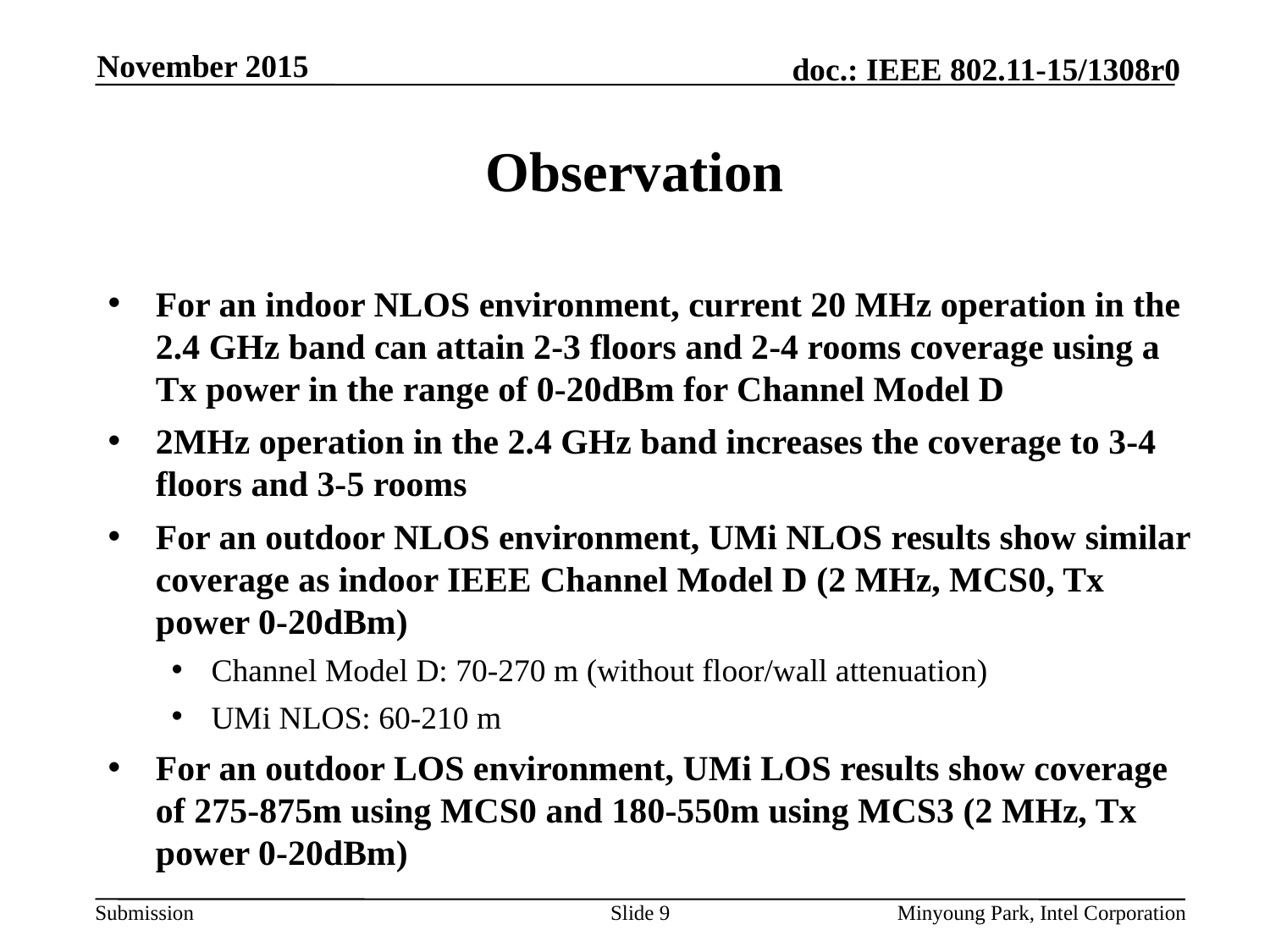

November 2015
# Observation
For an indoor NLOS environment, current 20 MHz operation in the 2.4 GHz band can attain 2-3 floors and 2-4 rooms coverage using a Tx power in the range of 0-20dBm for Channel Model D
2MHz operation in the 2.4 GHz band increases the coverage to 3-4 floors and 3-5 rooms
For an outdoor NLOS environment, UMi NLOS results show similar coverage as indoor IEEE Channel Model D (2 MHz, MCS0, Tx power 0-20dBm)
Channel Model D: 70-270 m (without floor/wall attenuation)
UMi NLOS: 60-210 m
For an outdoor LOS environment, UMi LOS results show coverage of 275-875m using MCS0 and 180-550m using MCS3 (2 MHz, Tx power 0-20dBm)

Slide 9
Minyoung Park, Intel Corporation